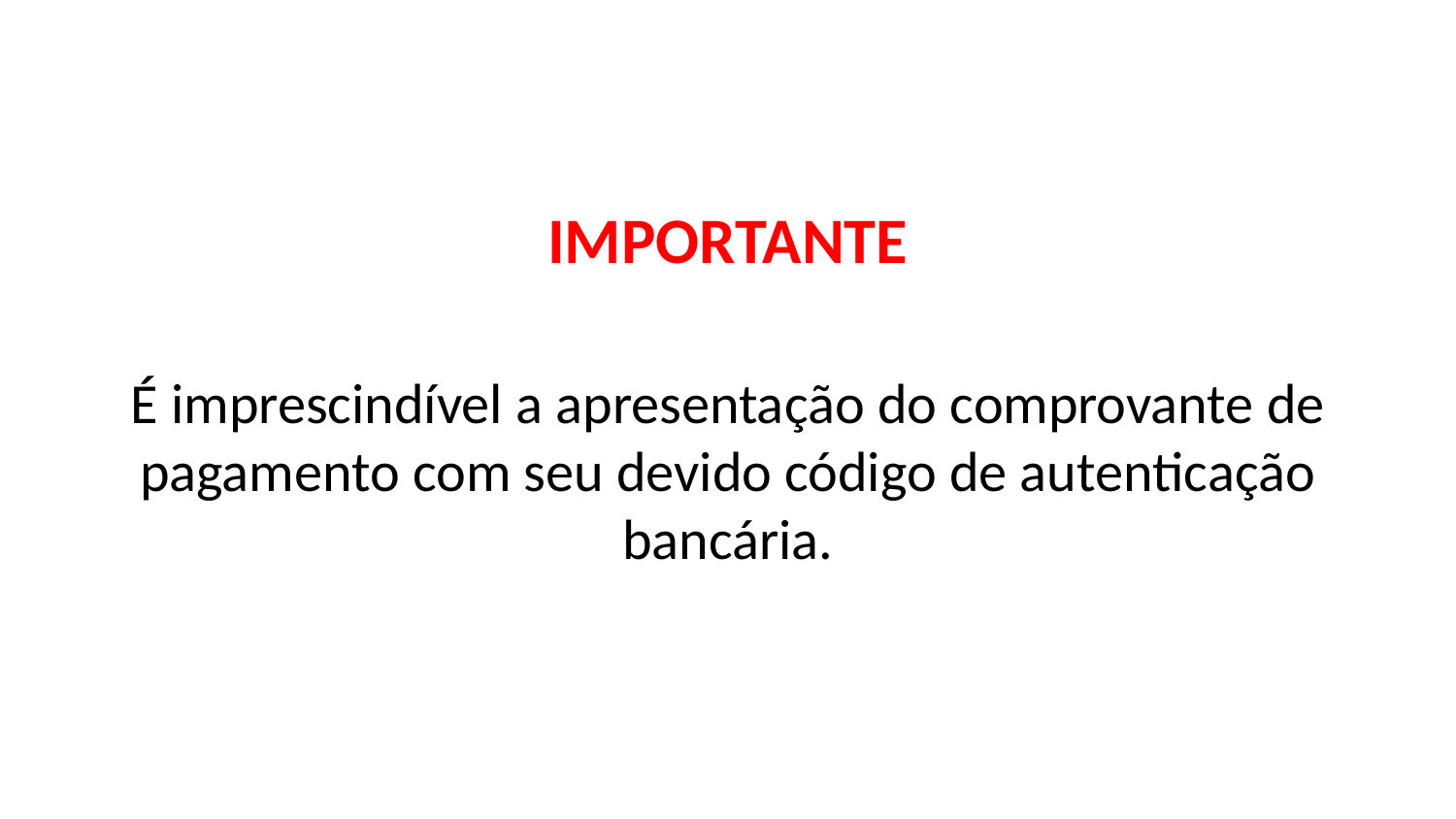

IMPORTANTE

É imprescindível a apresentação do comprovante de pagamento com seu devido código de autenticação bancária.